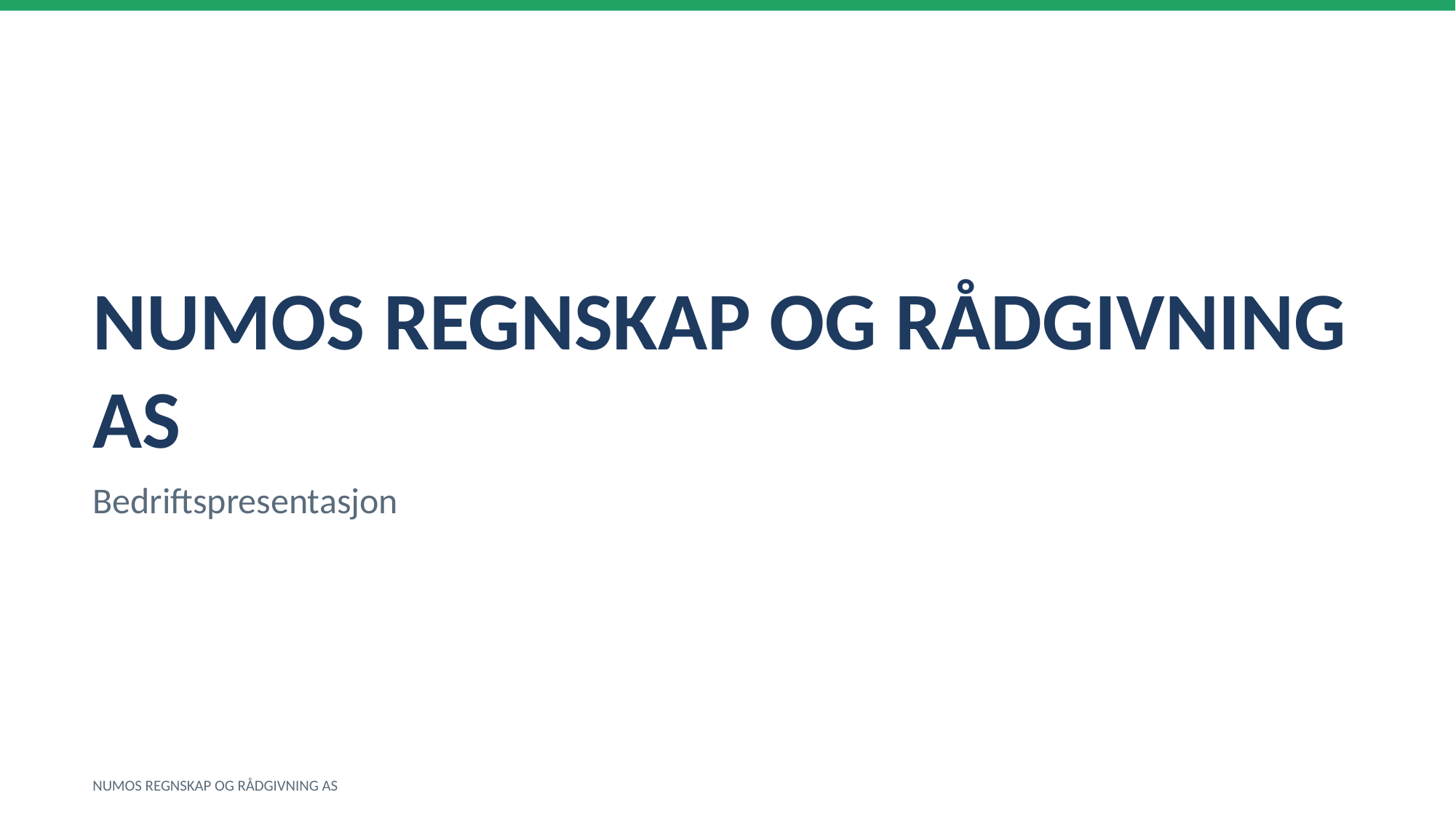

NUMOS REGNSKAP OG RÅDGIVNING AS
Bedriftspresentasjon
NUMOS REGNSKAP OG RÅDGIVNING AS